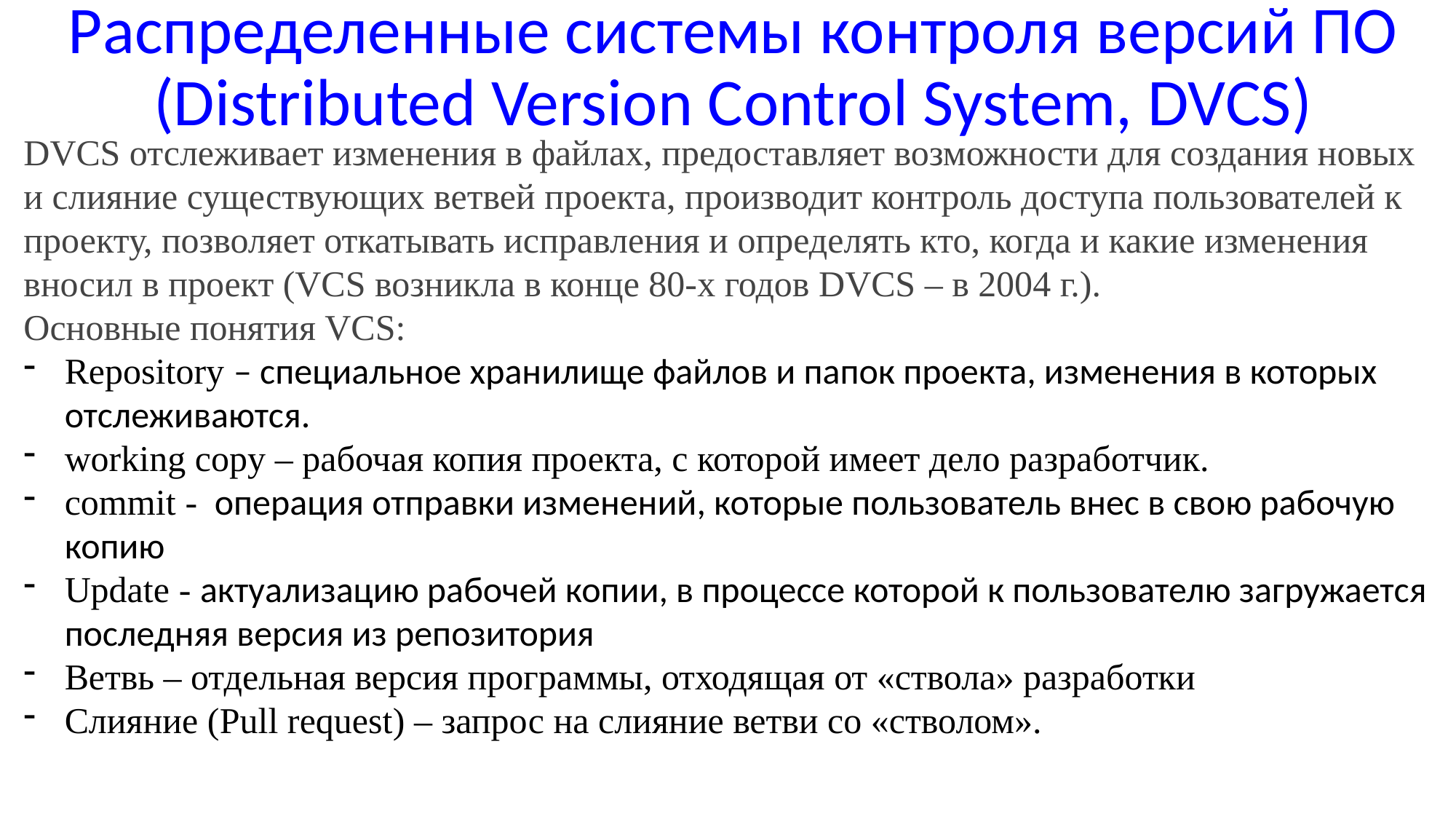

# Распределенные системы контроля версий ПО (Distributed Version Control System, DVCS)

DVCS отслеживает изменения в файлах, предоставляет возможности для создания новых и слияние существующих ветвей проекта, производит контроль доступа пользователей к проекту, позволяет откатывать исправления и определять кто, когда и какие изменения вносил в проект (VCS возникла в конце 80-х годов DVCS – в 2004 г.).
Основные понятия VCS:
Repository – специальное хранилище файлов и папок проекта, изменения в которых отслеживаются.
working copy – рабочая копия проекта, с которой имеет дело разработчик.
commit -  операция отправки изменений, которые пользователь внес в свою рабочую копию
Update - актуализацию рабочей копии, в процессе которой к пользователю загружается последняя версия из репозитория
Ветвь – отдельная версия программы, отходящая от «ствола» разработки
Слияние (Pull request) – запрос на слияние ветви со «стволом».